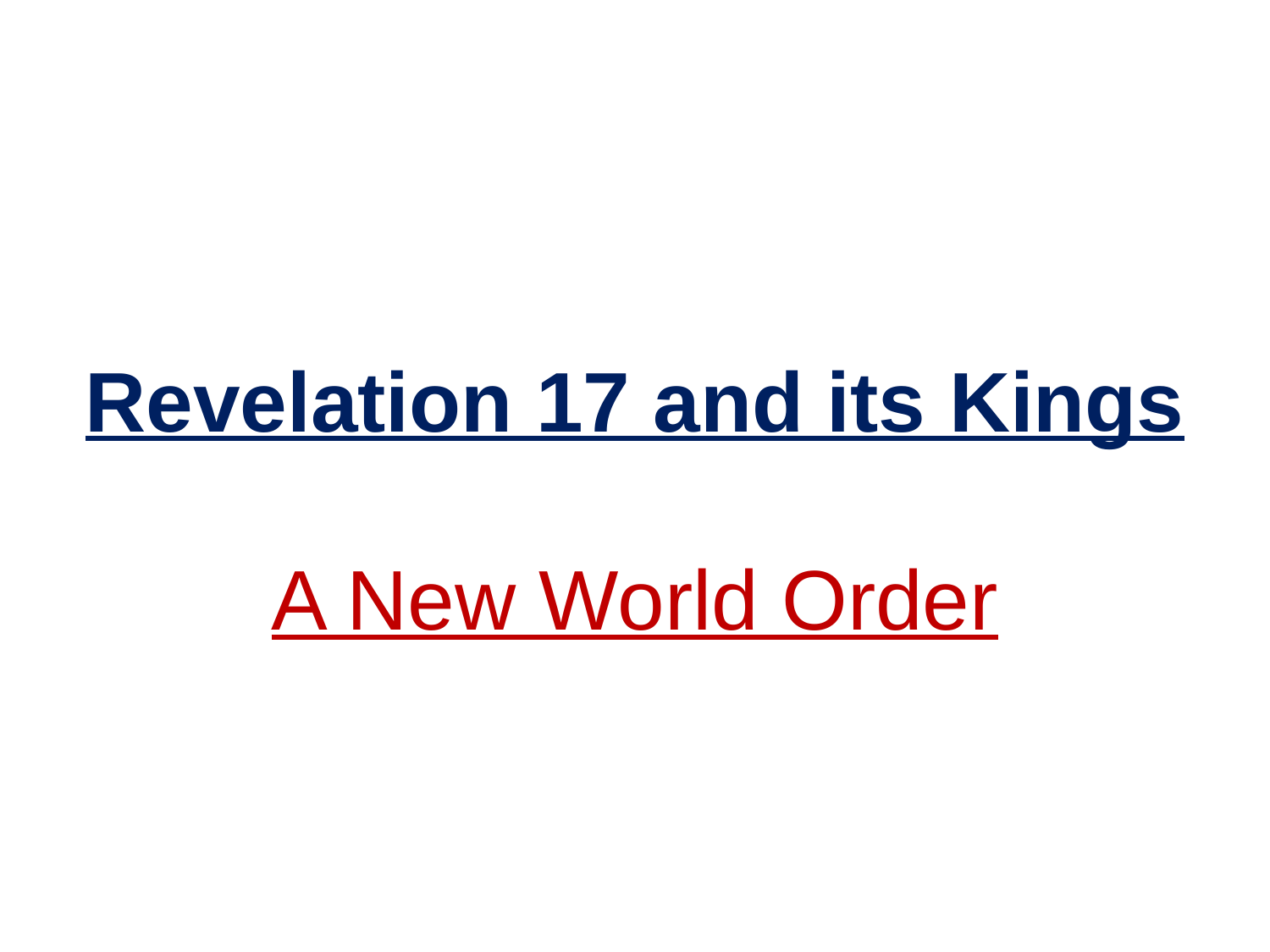

# Revelation 17 and its Kings
A New World Order